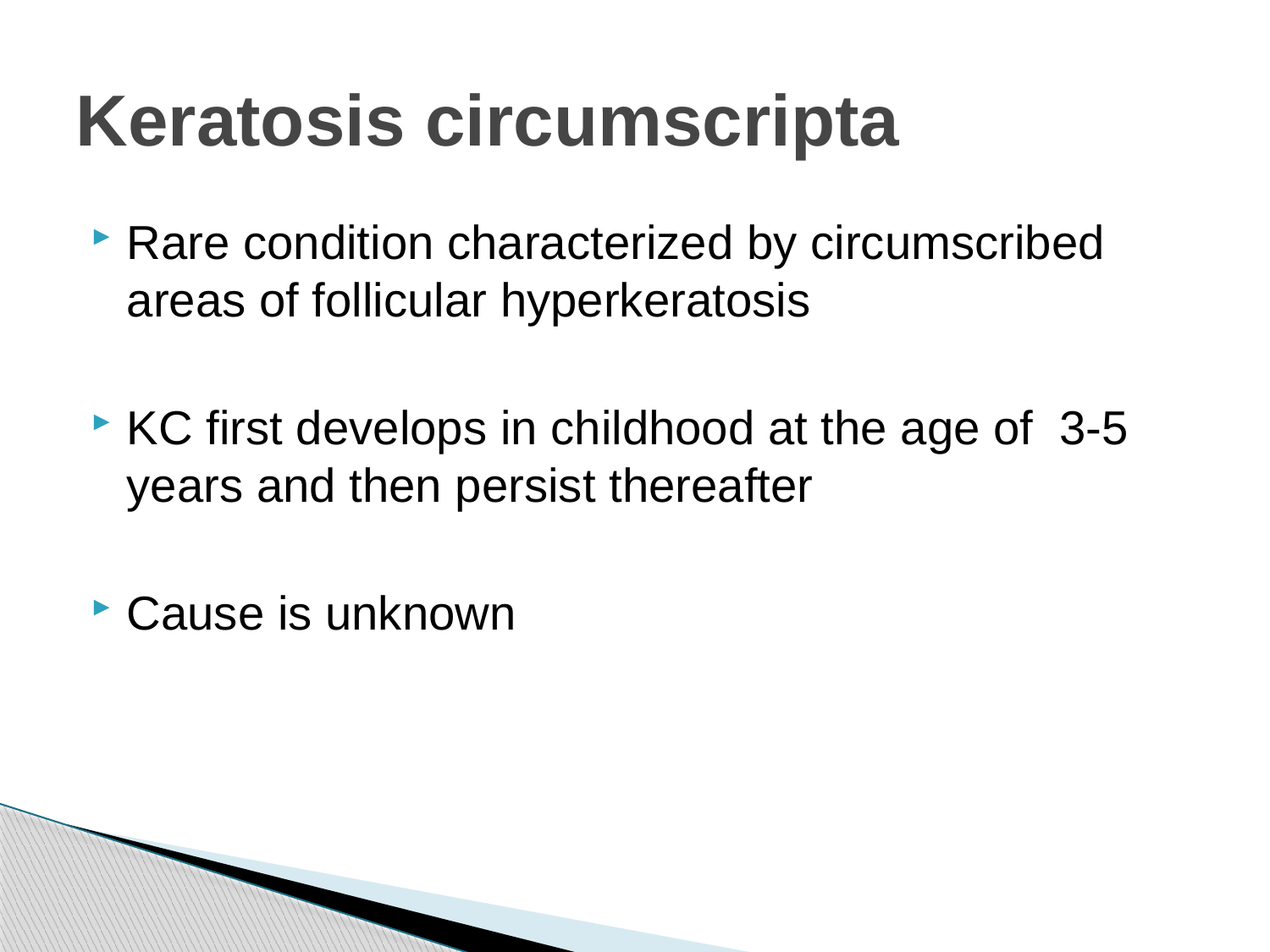

# Keratosis circumscripta
Rare condition characterized by circumscribed areas of follicular hyperkeratosis

KC first develops in childhood at the age of  3-5 years and then persist thereafter

Cause is unknown